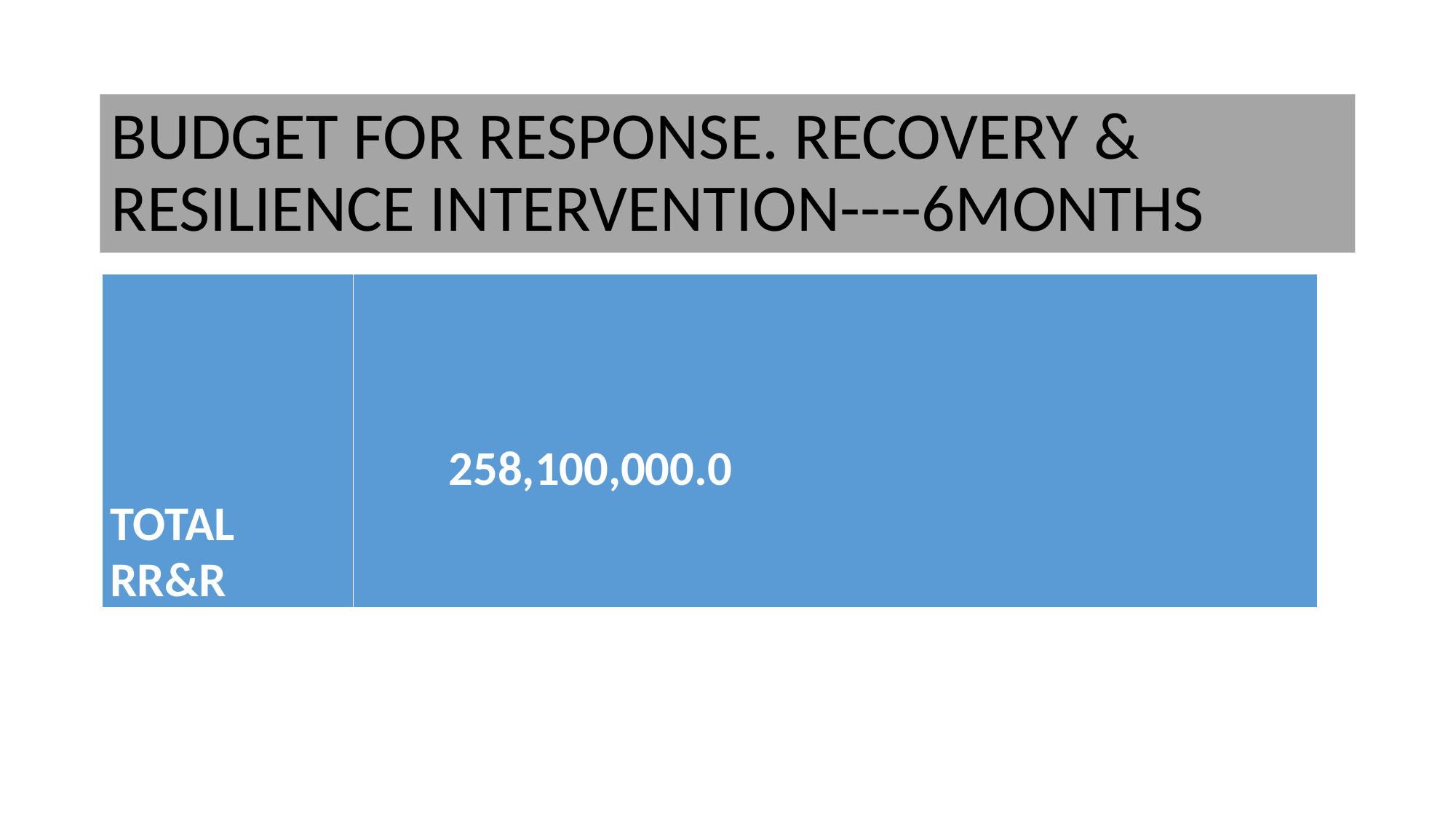

# BUDGET FOR RESPONSE. RECOVERY & RESILIENCE INTERVENTION----6MONTHS
| TOTAL RR&R | 258,100,000.0 |
| --- | --- |